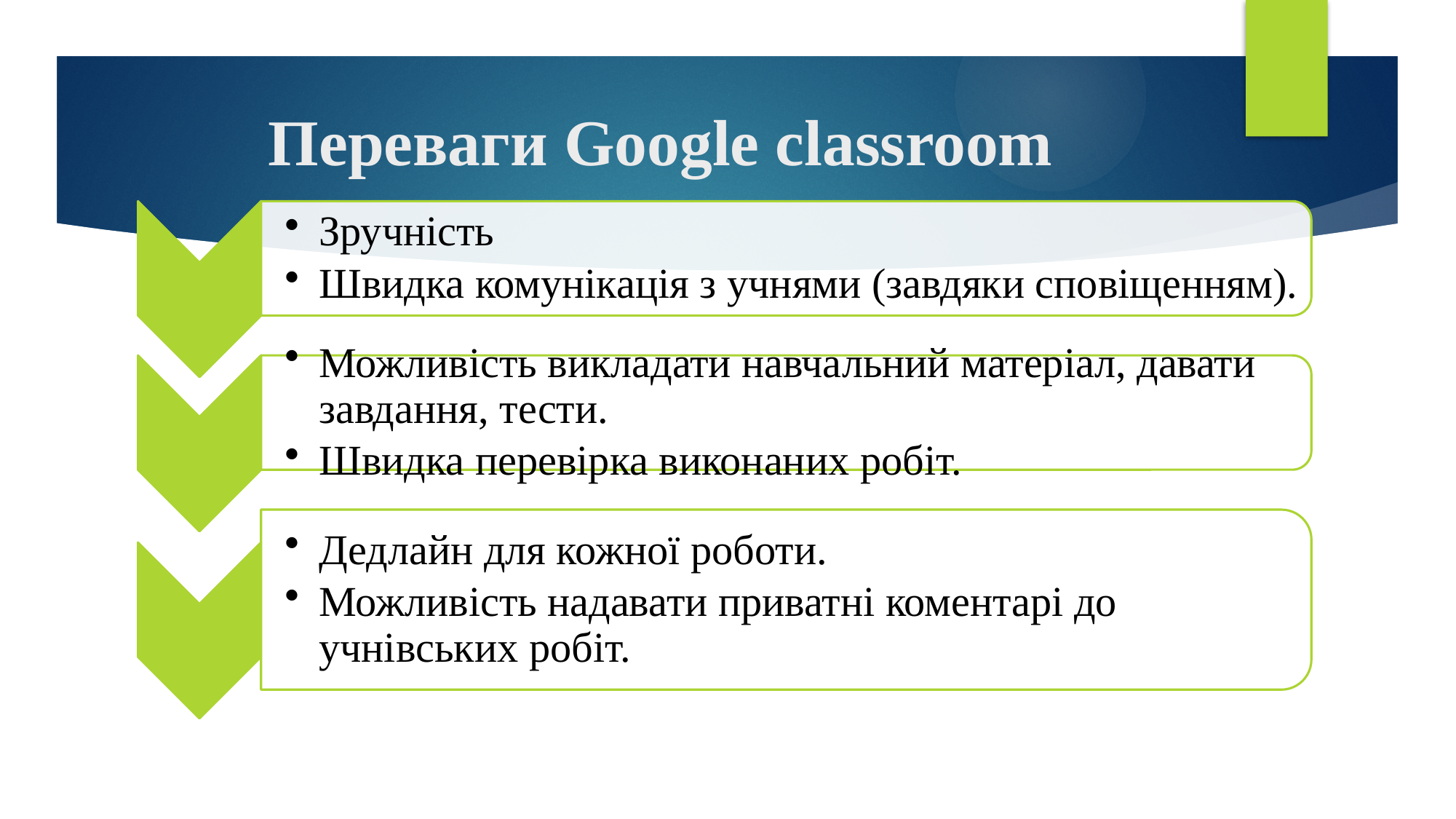

# Переваги Google classroom

Зручність
Швидка комунікація з учнями (завдяки сповіщенням).

Можливість викладати навчальний матеріал, давати завдання, тести.
Швидка перевірка виконаних робіт.

Дедлайн для кожної роботи.
Можливість надавати приватні коментарі до учнівських робіт.